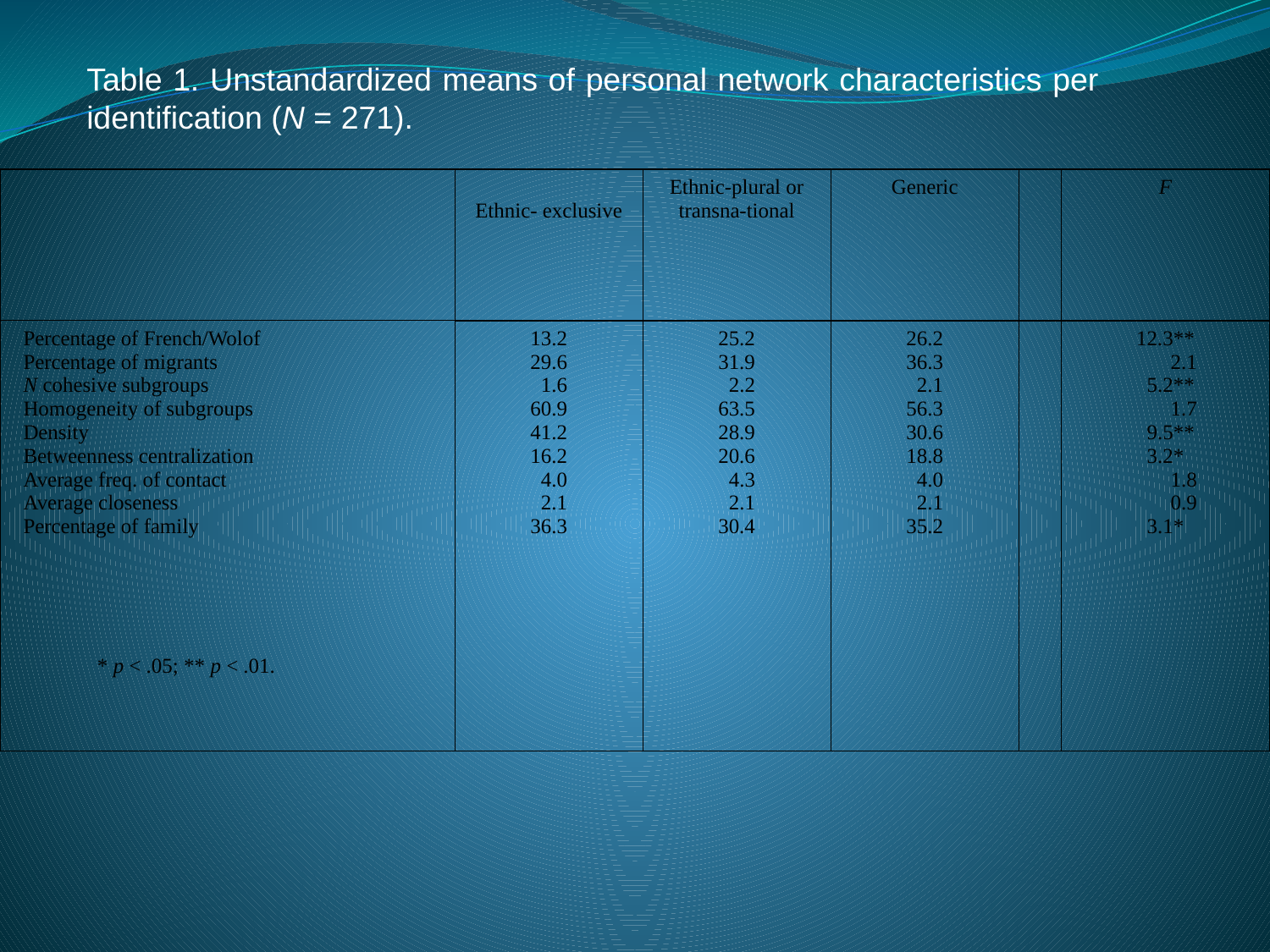

Table 1. Unstandardized means of personal network characteristics per identification (N = 271).
|  | Ethnic- exclusive | Ethnic-plural or transna-tional | Generic |  | F |
| --- | --- | --- | --- | --- | --- |
| Percentage of French/Wolof Percentage of migrants N cohesive subgroups Homogeneity of subgroups Density Betweenness centralization Average freq. of contact Average closeness Percentage of family | 13.2 29.6 1.6 60.9 41.2 16.2 4.0 2.1 36.3 | 25.2 31.9 2.2 63.5 28.9 20.6 4.3 2.1 30.4 | 26.2 36.3 2.1 56.3 30.6 18.8 4.0 2.1 35.2 |  | 12.3\*\* 2.1 5.2\*\* 1.7 9.5\*\* 3.2\* 1.8 0.9 3.1\* |
* p < .05; ** p < .01.